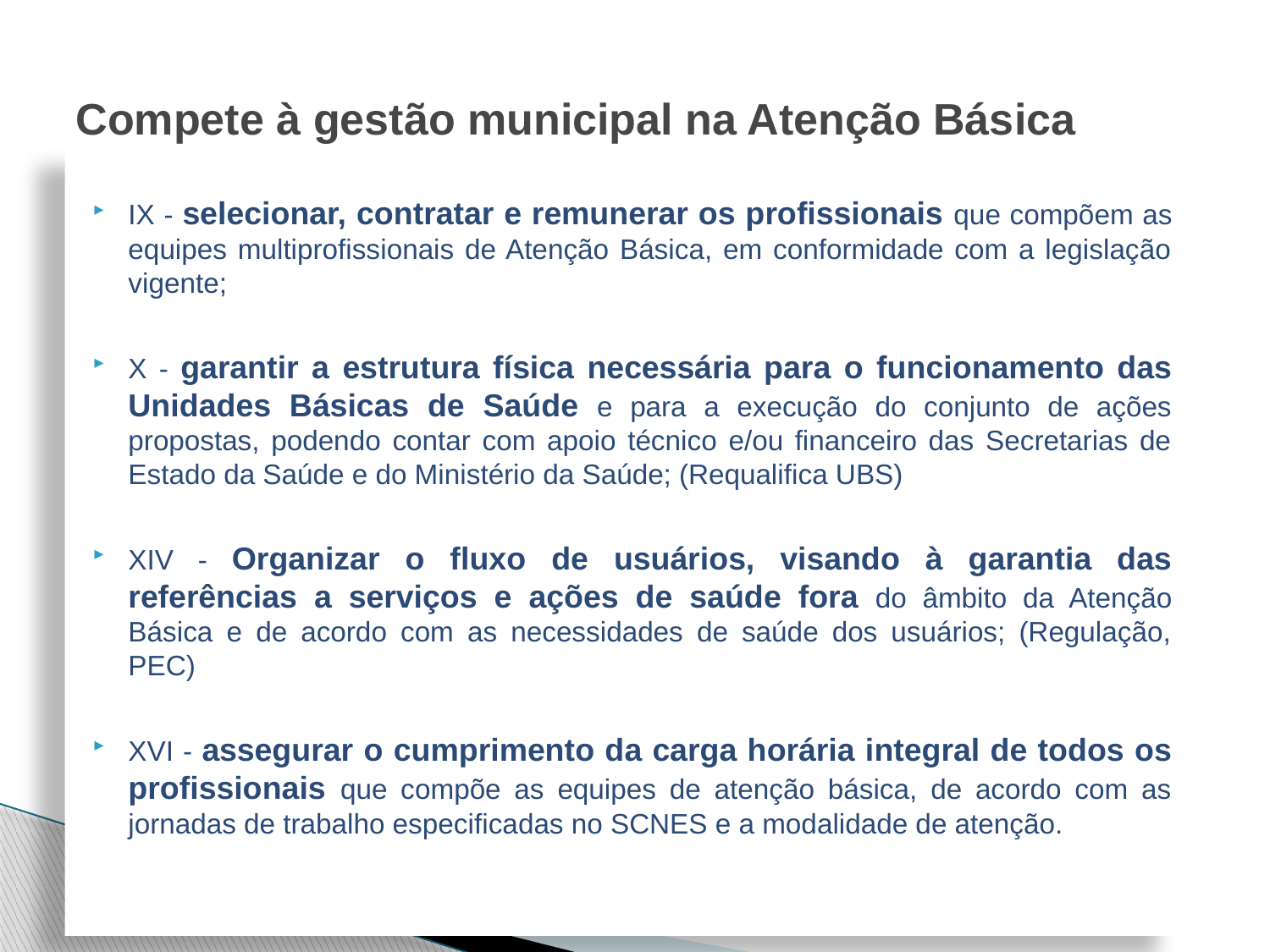

# Compete à gestão municipal na Atenção Básica

IX - selecionar, contratar e remunerar os profissionais que compõem as equipes multiprofissionais de Atenção Básica, em conformidade com a legislação vigente;

X - garantir a estrutura física necessária para o funcionamento das Unidades Básicas de Saúde e para a execução do conjunto de ações propostas, podendo contar com apoio técnico e/ou financeiro das Secretarias de Estado da Saúde e do Ministério da Saúde; (Requalifica UBS)

XIV - Organizar o fluxo de usuários, visando à garantia das referências a serviços e ações de saúde fora do âmbito da Atenção Básica e de acordo com as necessidades de saúde dos usuários; (Regulação, PEC)

XVI - assegurar o cumprimento da carga horária integral de todos os profissionais que compõe as equipes de atenção básica, de acordo com as jornadas de trabalho especificadas no SCNES e a modalidade de atenção.